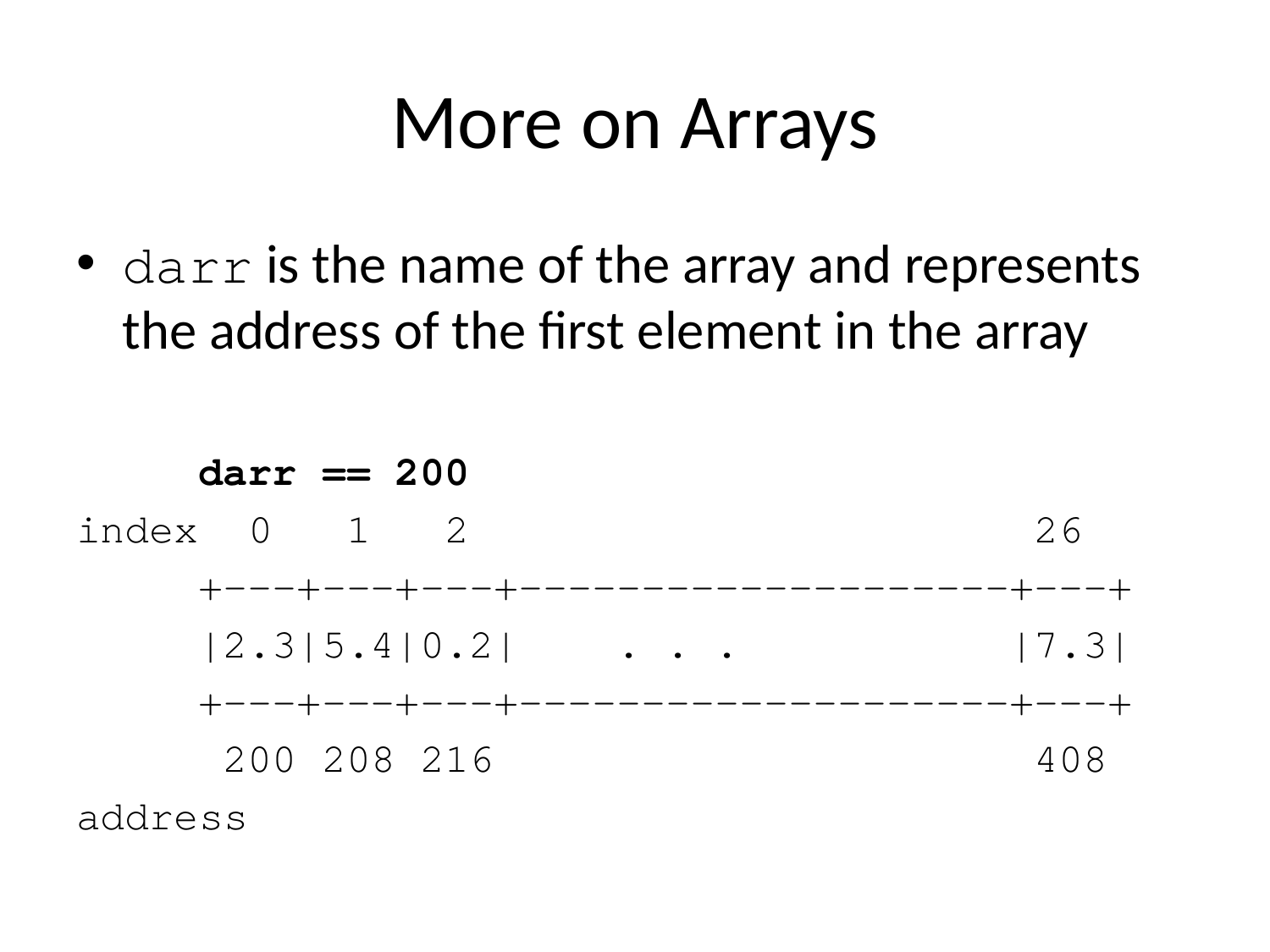

# More on Arrays
darr is the name of the array and represents the address of the first element in the array

     darr == 200
index  0   1   2                       26
     +---+---+---+--------------------+---+
     |2.3|5.4|0.2|    . . .           |7.3|
     +---+---+---+--------------------+---+
      200 208 216                      408
address